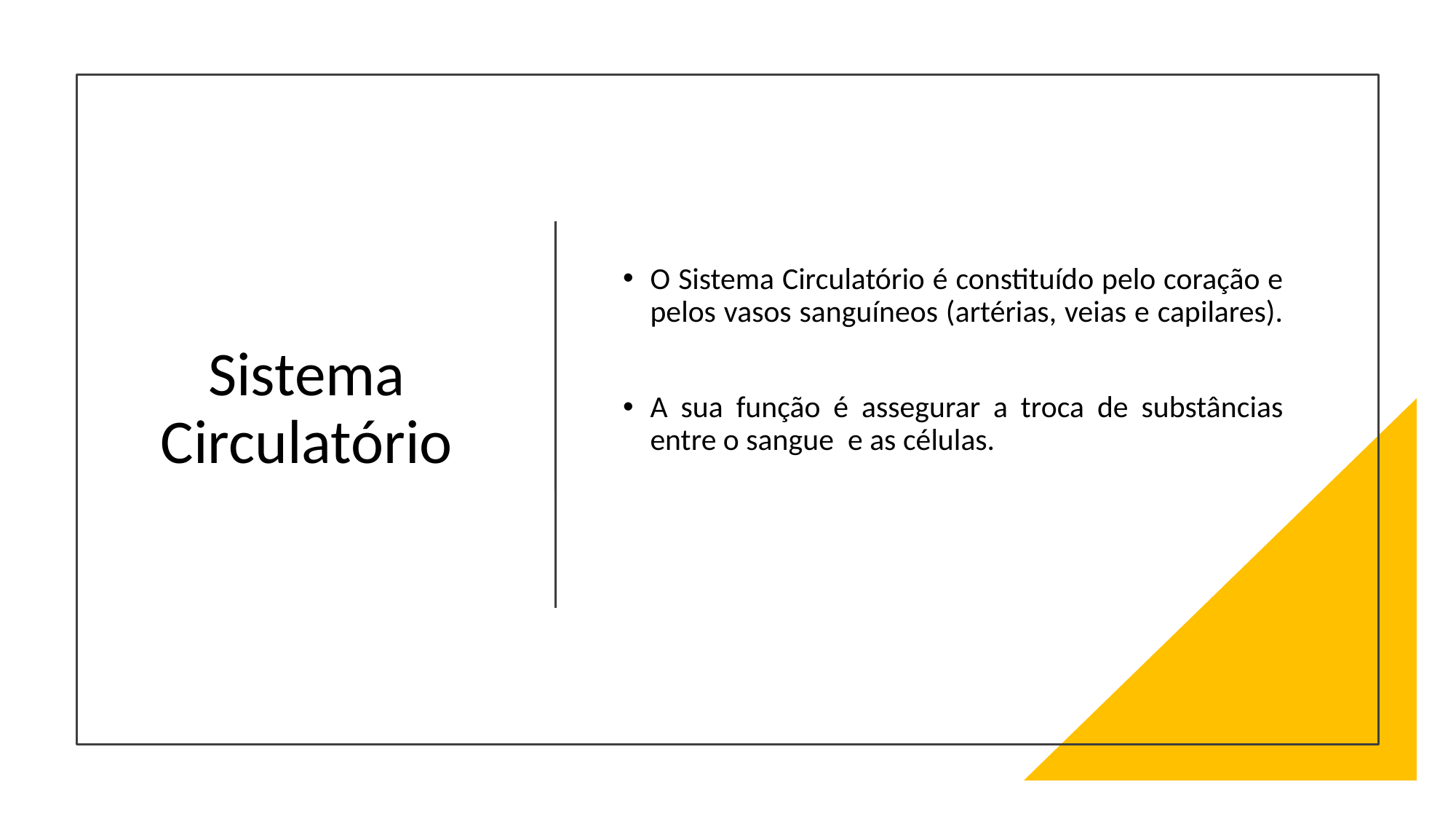

# Sistema Circulatório
O Sistema Circulatório é constituído pelo coração e pelos vasos sanguíneos (artérias, veias e capilares).

A sua função é assegurar a troca de substâncias entre o sangue  e as células.